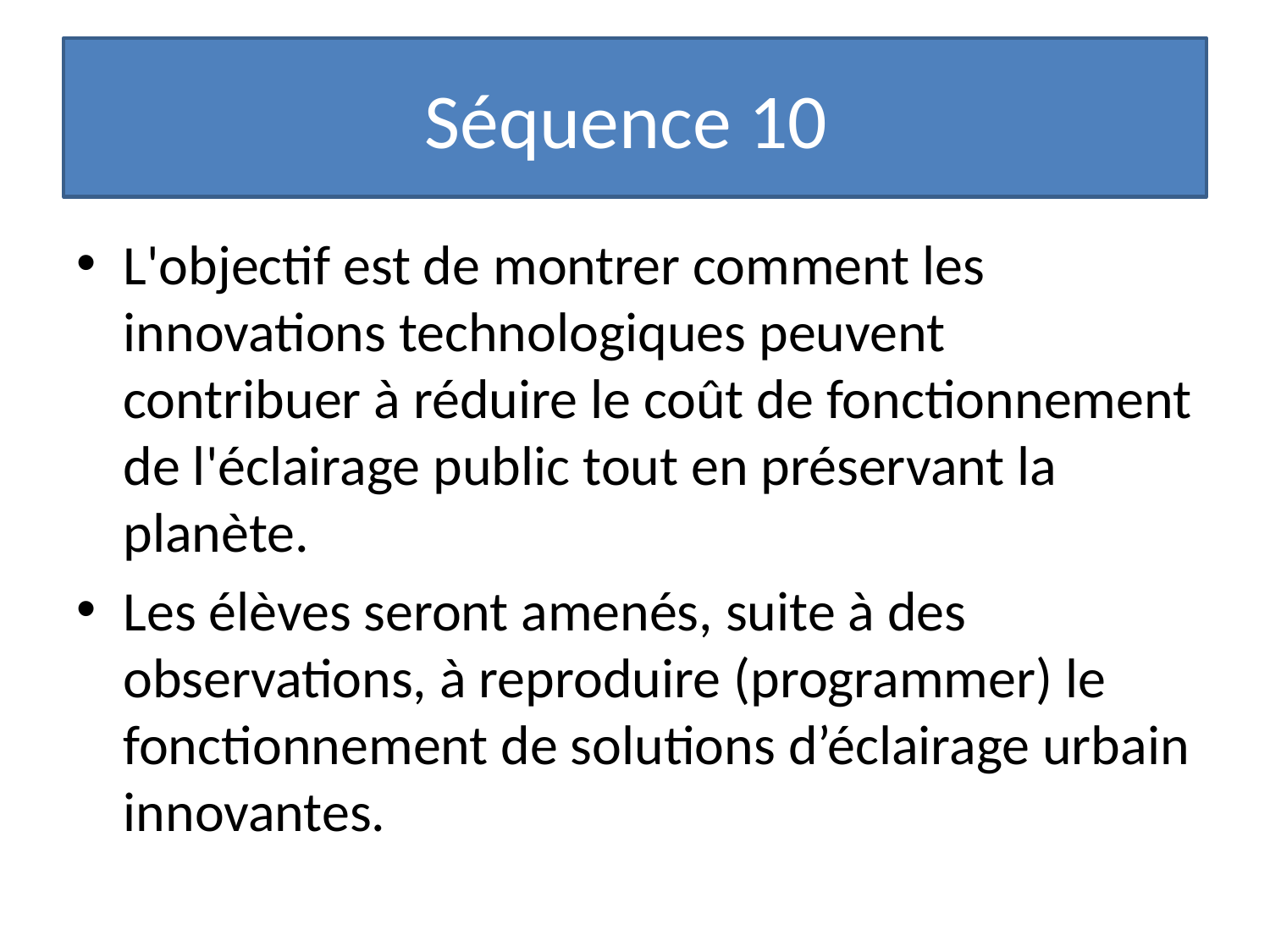

# Séquence 10
L'objectif est de montrer comment les innovations technologiques peuvent contribuer à réduire le coût de fonctionnement de l'éclairage public tout en préservant la planète.
Les élèves seront amenés, suite à des observations, à reproduire (programmer) le fonctionnement de solutions d’éclairage urbain innovantes.